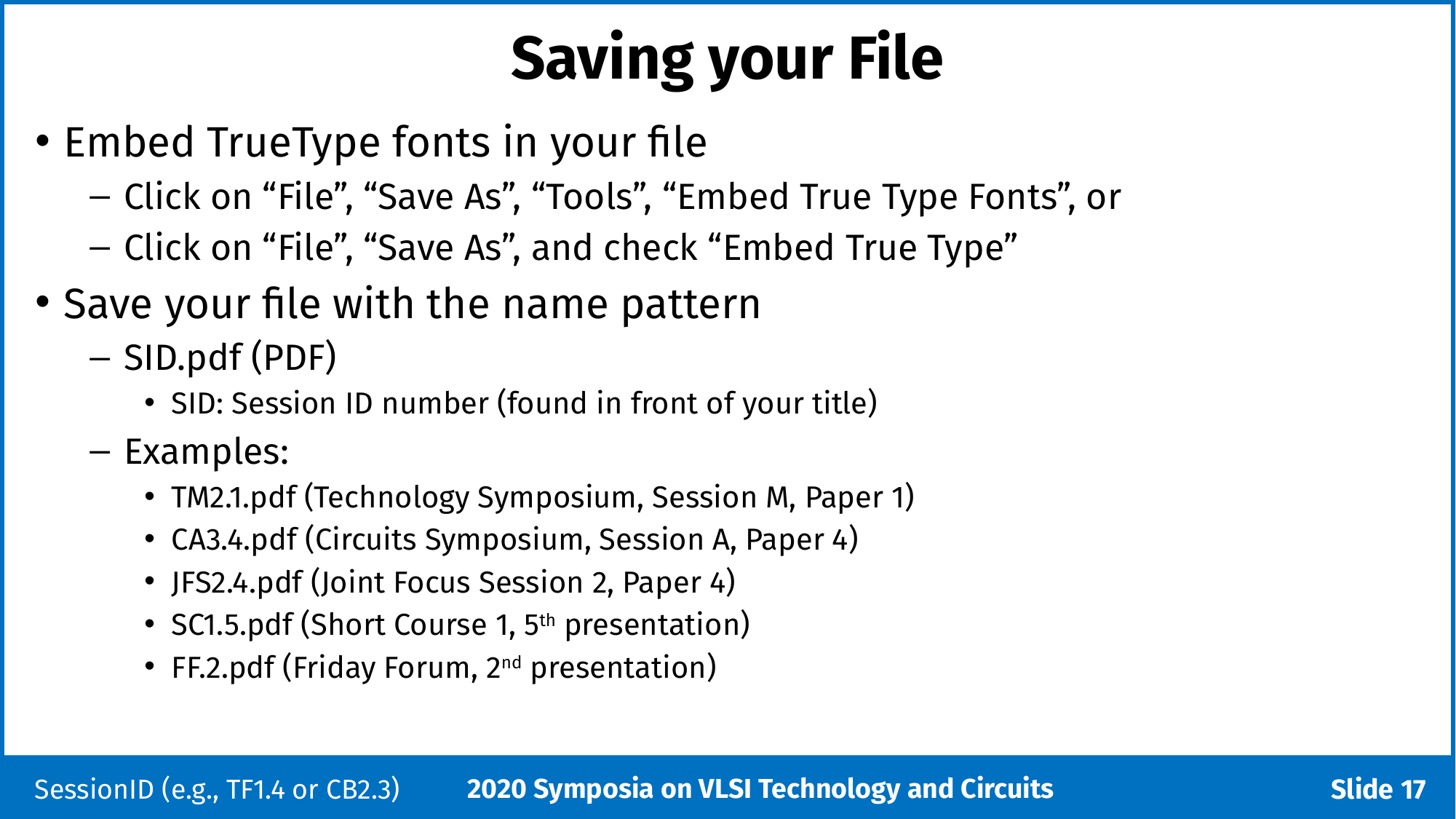

# Saving your File
Embed TrueType fonts in your file
Click on “File”, “Save As”, “Tools”, “Embed True Type Fonts”, or
Click on “File”, “Save As”, and check “Embed True Type”
Save your file with the name pattern
SID.pdf (PDF)
SID: Session ID number (found in front of your title)
Examples:
TM2.1.pdf (Technology Symposium, Session M, Paper 1)
CA3.4.pdf (Circuits Symposium, Session A, Paper 4)
JFS2.4.pdf (Joint Focus Session 2, Paper 4)
SC1.5.pdf (Short Course 1, 5th presentation)
FF.2.pdf (Friday Forum, 2nd presentation)

SessionID (e.g., TF1.4 or CB2.3)
Slide 17